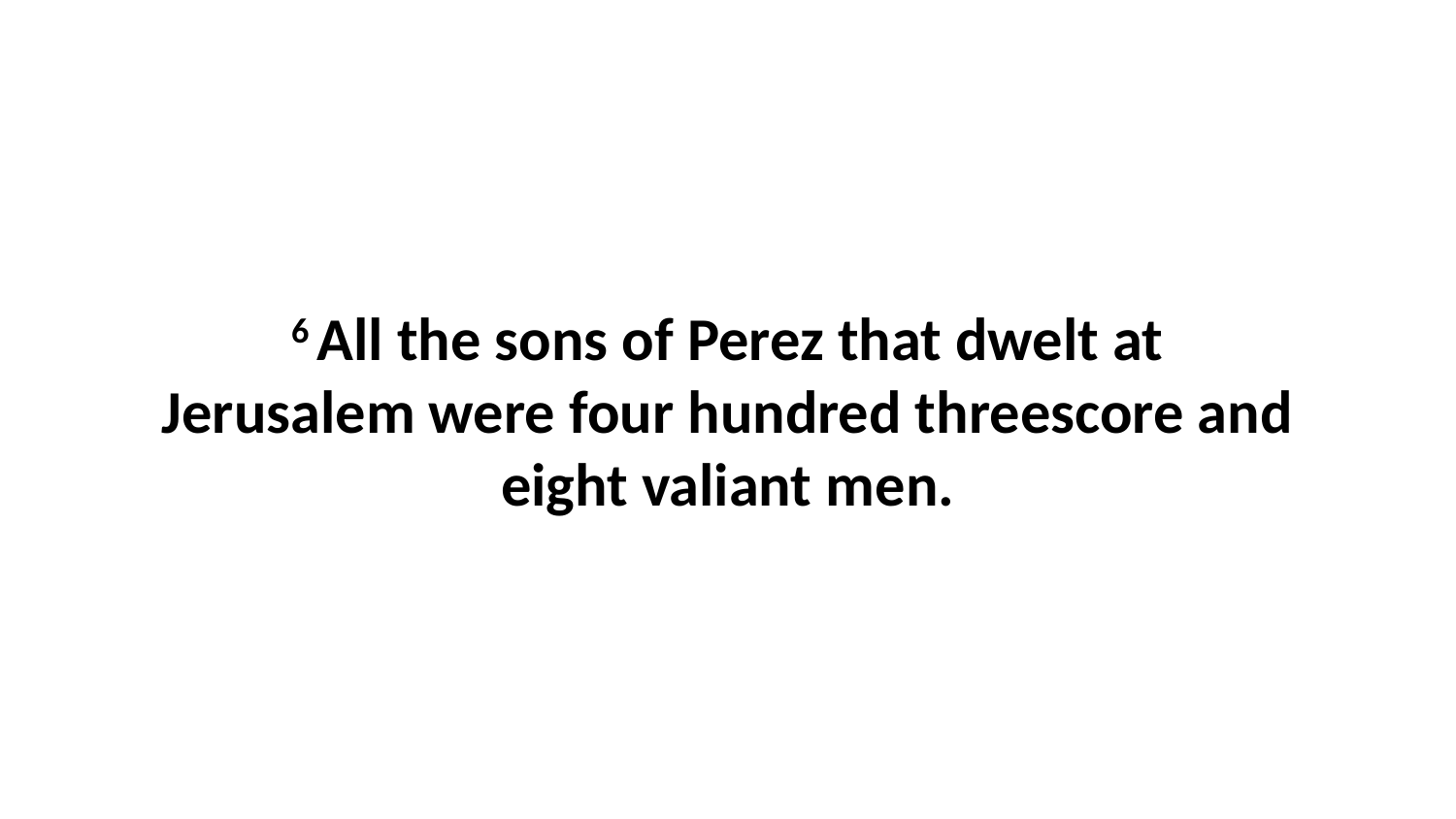

6 All the sons of Perez that dwelt at Jerusalem were four hundred threescore and eight valiant men.